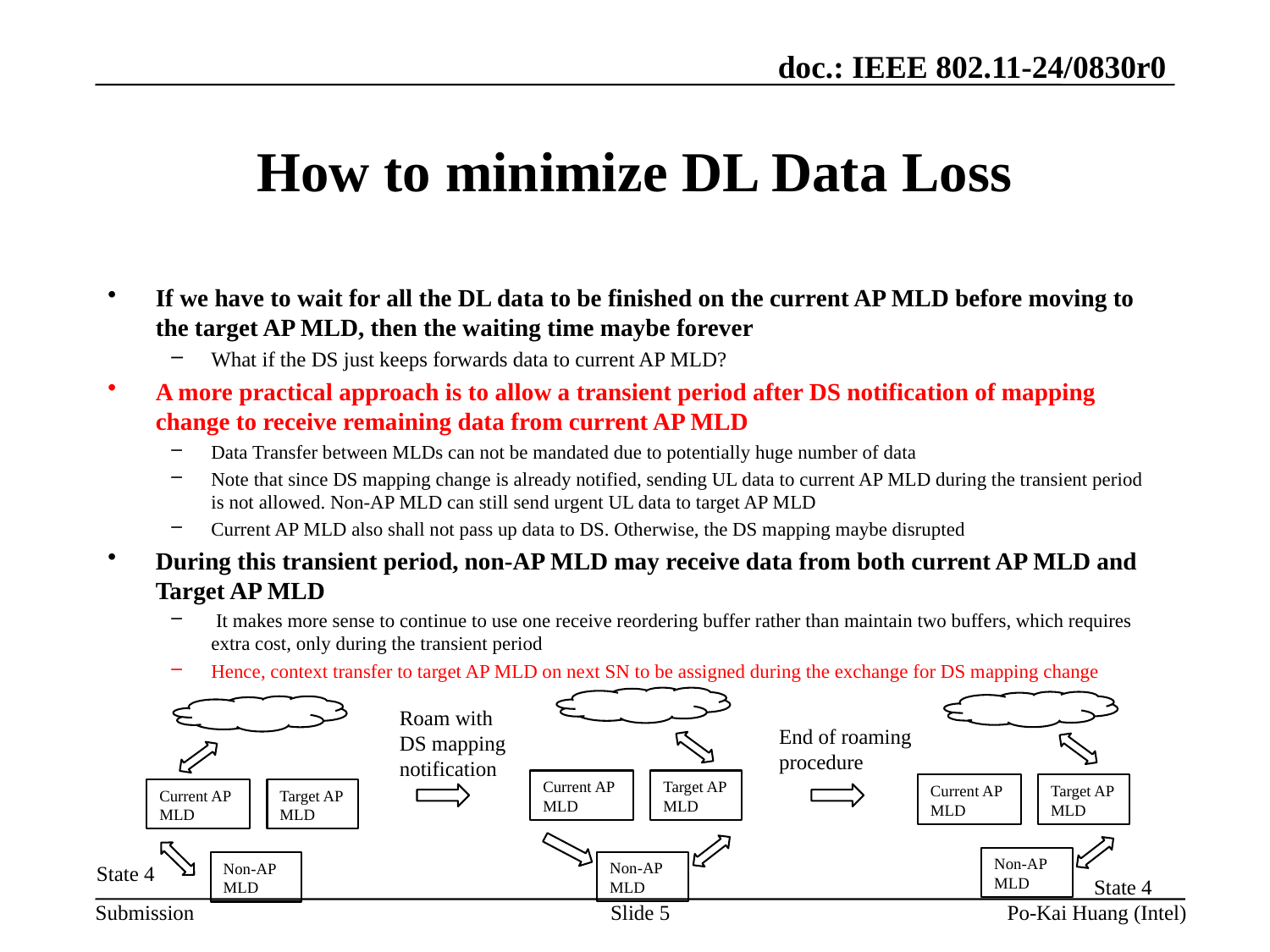

# How to minimize DL Data Loss
If we have to wait for all the DL data to be finished on the current AP MLD before moving to the target AP MLD, then the waiting time maybe forever
What if the DS just keeps forwards data to current AP MLD?
A more practical approach is to allow a transient period after DS notification of mapping change to receive remaining data from current AP MLD
Data Transfer between MLDs can not be mandated due to potentially huge number of data
Note that since DS mapping change is already notified, sending UL data to current AP MLD during the transient period is not allowed. Non-AP MLD can still send urgent UL data to target AP MLD
Current AP MLD also shall not pass up data to DS. Otherwise, the DS mapping maybe disrupted
During this transient period, non-AP MLD may receive data from both current AP MLD and Target AP MLD
 It makes more sense to continue to use one receive reordering buffer rather than maintain two buffers, which requires extra cost, only during the transient period
Hence, context transfer to target AP MLD on next SN to be assigned during the exchange for DS mapping change

Roam with DS mapping notification
End of roaming procedure

Current AP MLD
Target AP MLD
Current AP MLD
Target AP MLD
Current AP MLD
Target AP MLD

Non-AP MLD

Non-AP MLD
Non-AP MLD
State 4
State 4
Slide 5
Po-Kai Huang (Intel)